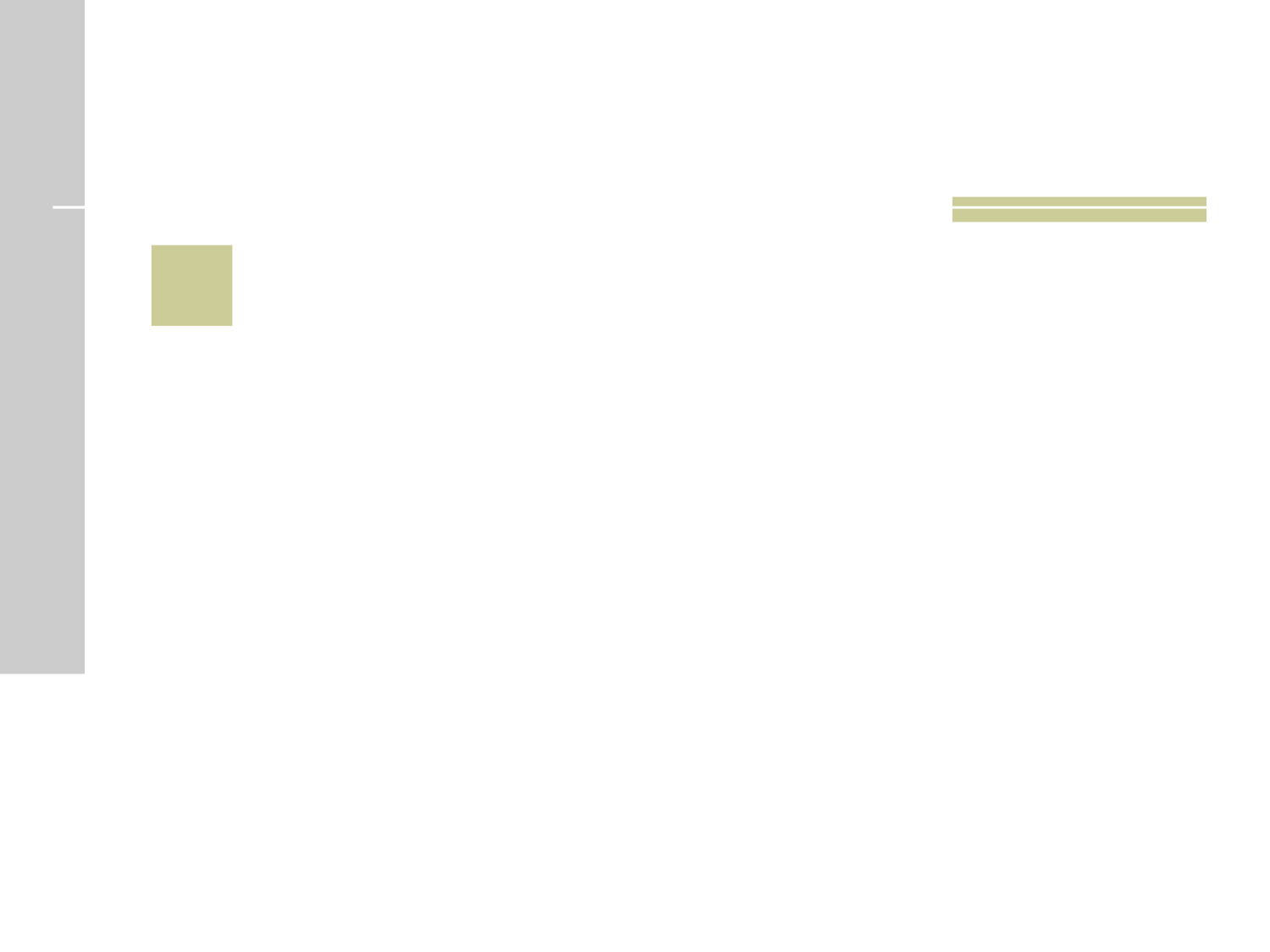

# 14
 Qual o feminino de JABUTI?